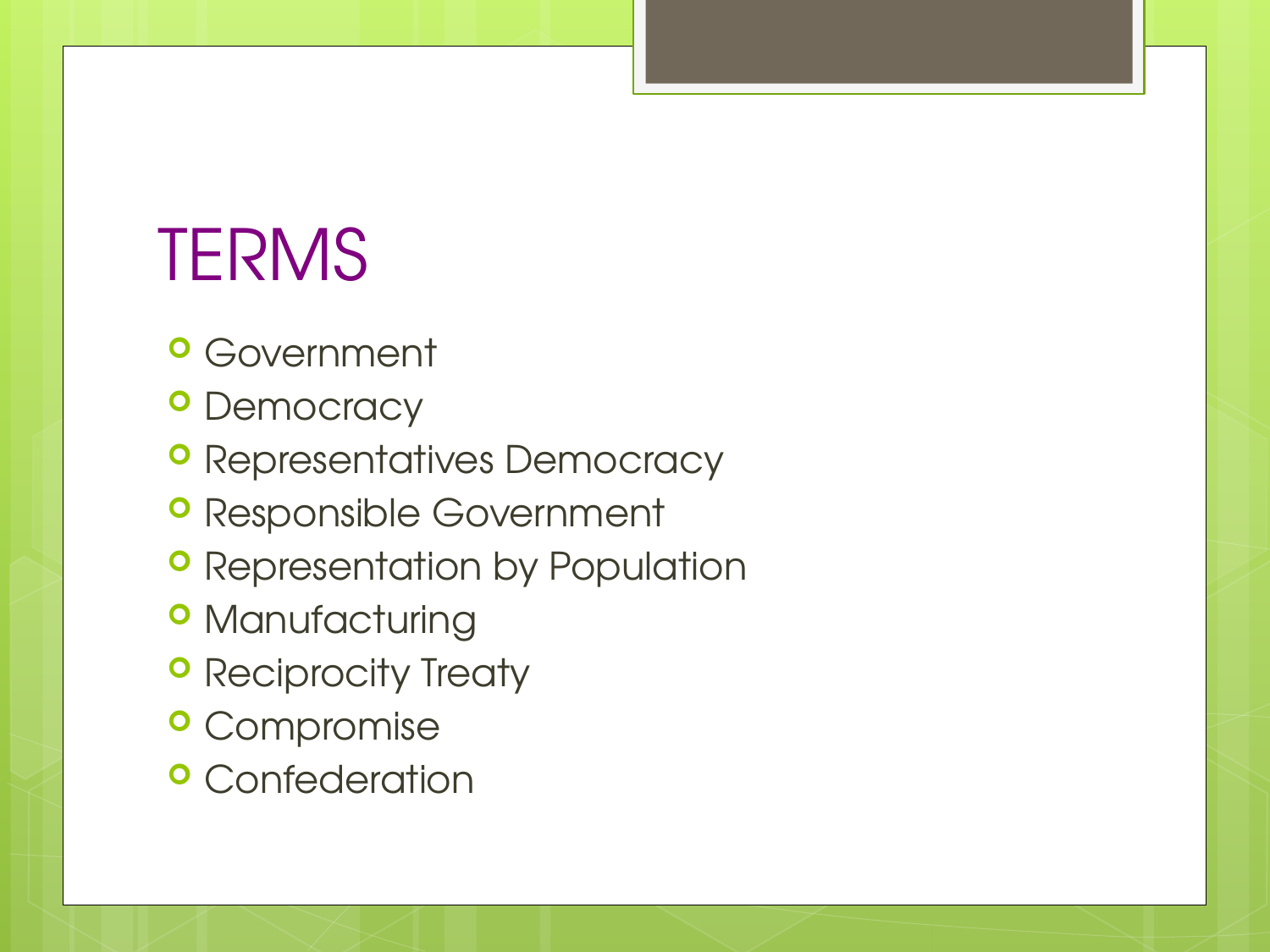

# TERMS
Government
Democracy
Representatives Democracy
Responsible Government
Representation by Population
Manufacturing
Reciprocity Treaty
Compromise
Confederation